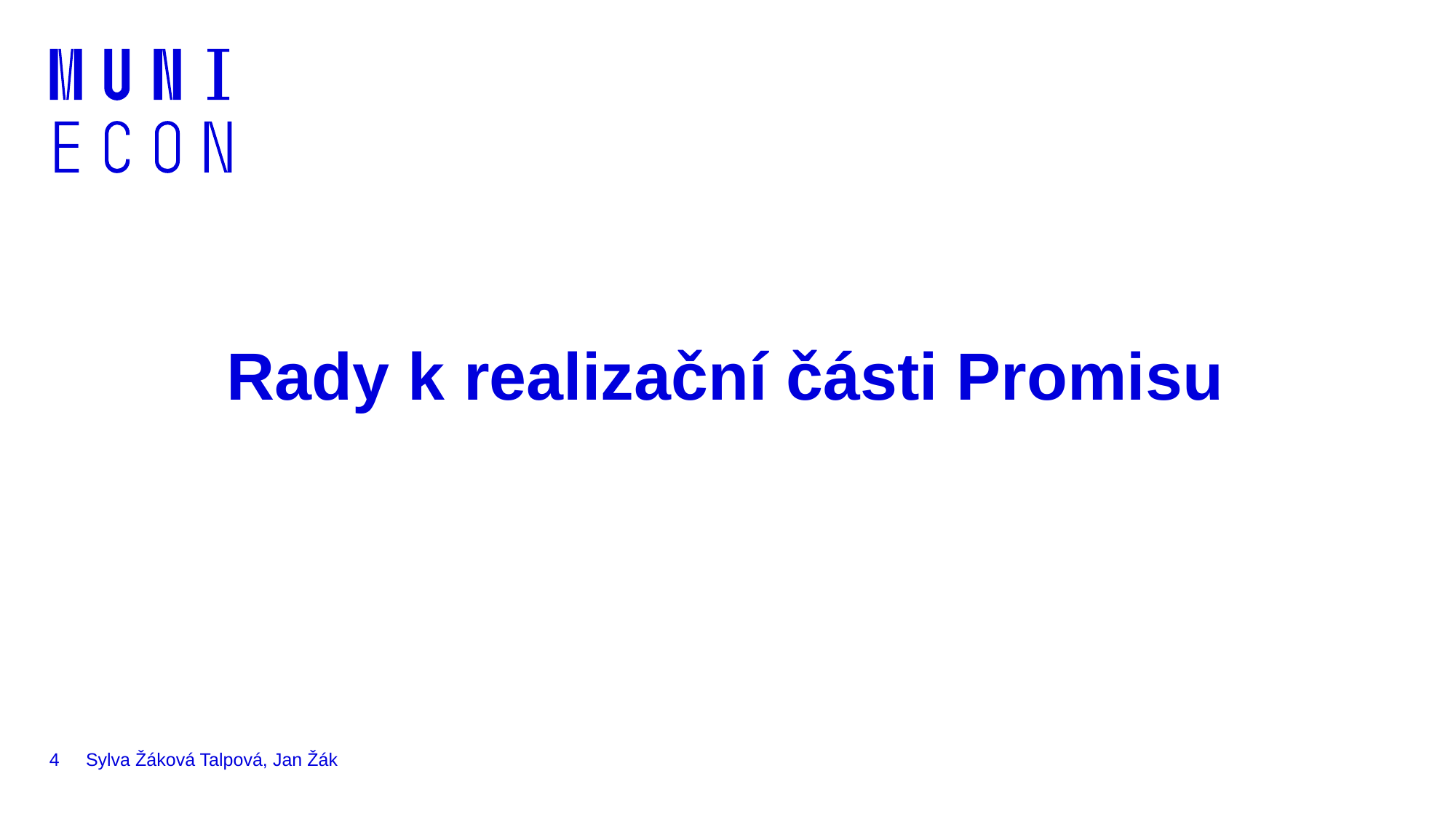

# Rady k realizační části Promisu
4
Sylva Žáková Talpová, Jan Žák